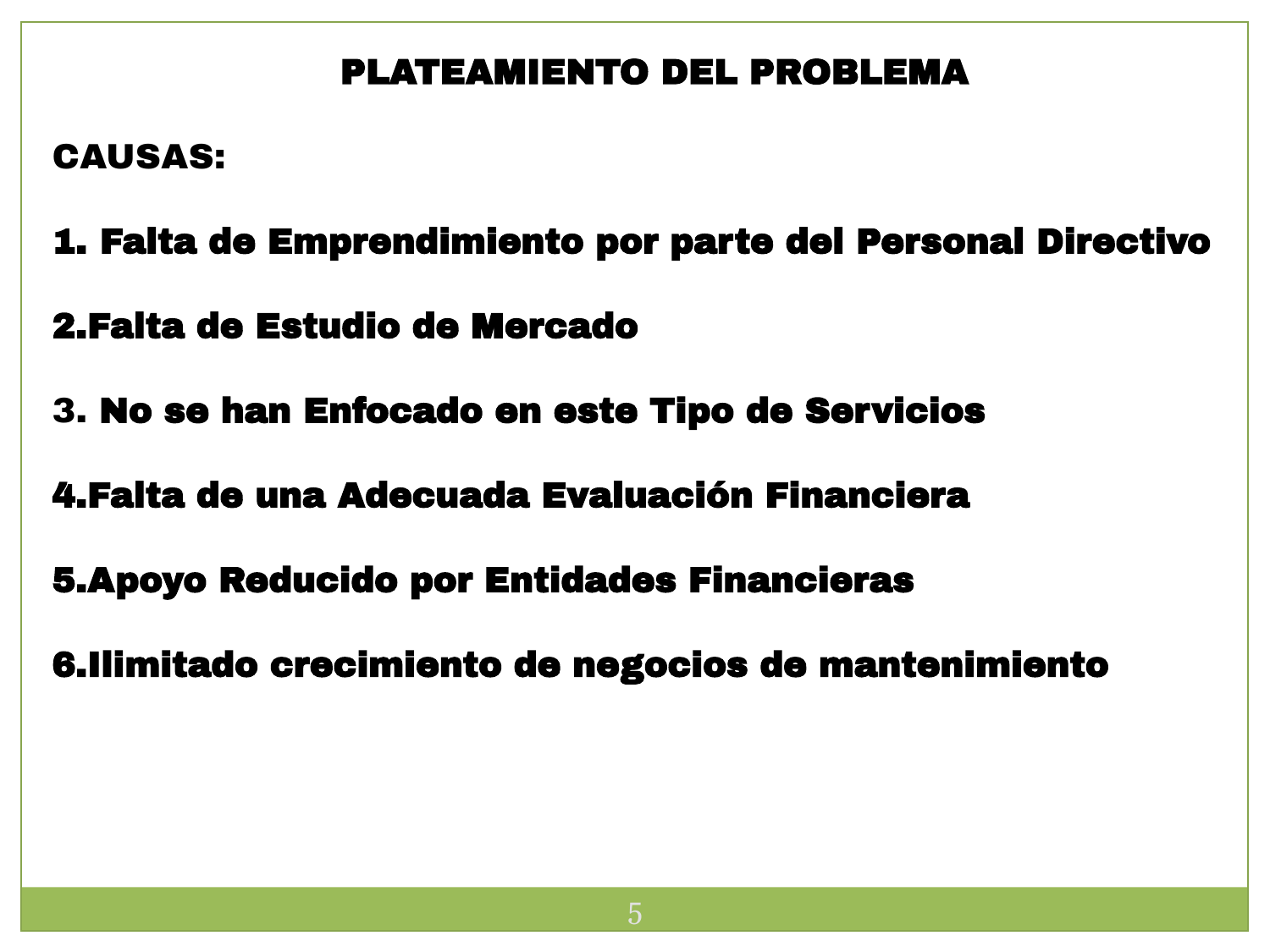

PLATEAMIENTO DEL PROBLEMA

CAUSAS:

Falta de Emprendimiento por parte del Personal Directivo

2.Falta de Estudio de Mercado

3. No se han Enfocado en este Tipo de Servicios

4.Falta de una Adecuada Evaluación Financiera

5.Apoyo Reducido por Entidades Financieras

6.Ilimitado crecimiento de negocios de mantenimiento
5